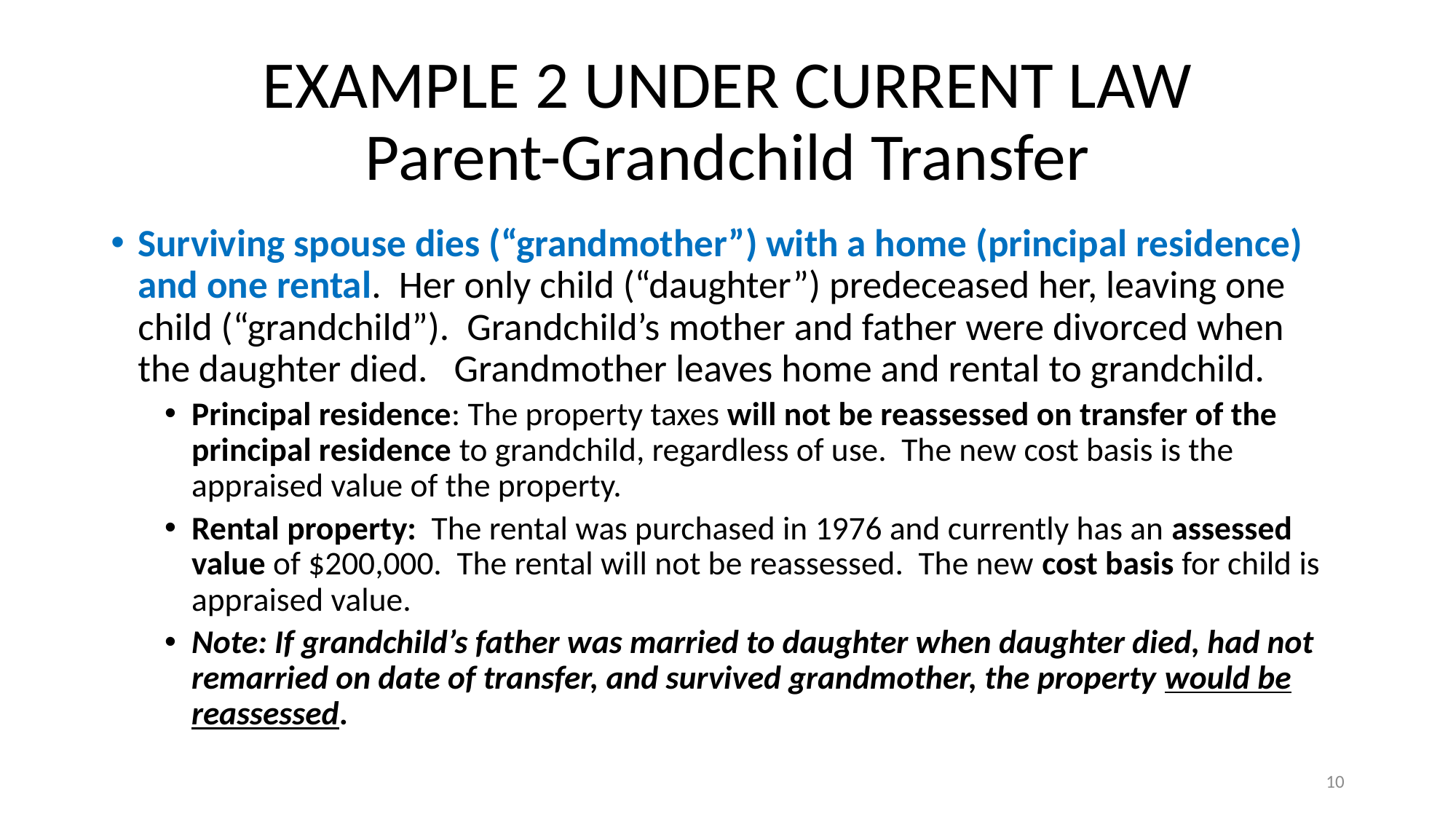

# EXAMPLE 2 UNDER CURRENT LAW Parent-Grandchild Transfer
Surviving spouse dies (“grandmother”) with a home (principal residence) and one rental.  Her only child (“daughter”) predeceased her, leaving one child (“grandchild”).  Grandchild’s mother and father were divorced when the daughter died.   Grandmother leaves home and rental to grandchild.
Principal residence: The property taxes will not be reassessed on transfer of the principal residence to grandchild, regardless of use.  The new cost basis is the appraised value of the property.
Rental property:  The rental was purchased in 1976 and currently has an assessed value of $200,000.  The rental will not be reassessed.  The new cost basis for child is appraised value.
Note: If grandchild’s father was married to daughter when daughter died, had not remarried on date of transfer, and survived grandmother, the property would be reassessed.
10